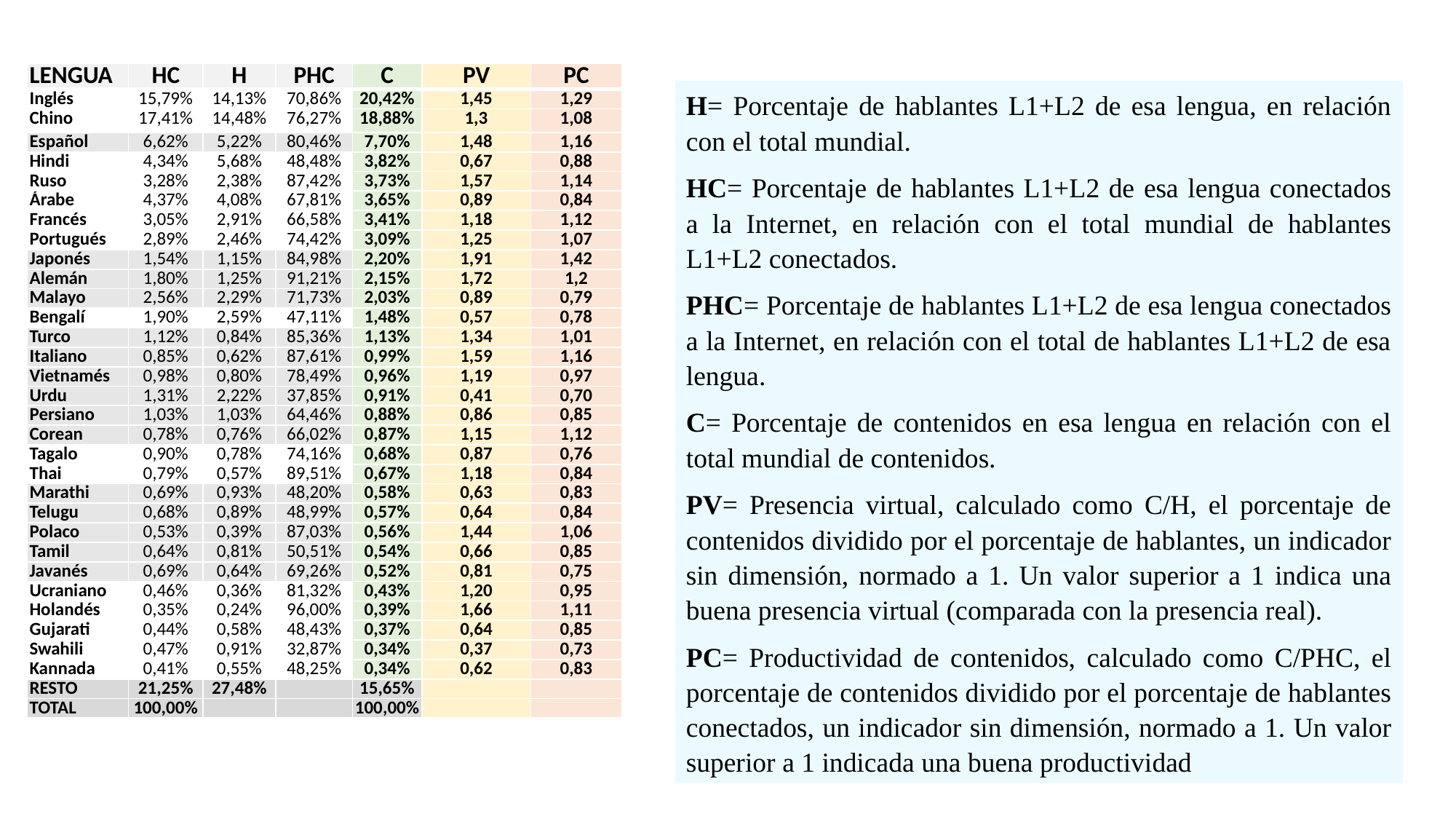

| LENGUA | HC | H | PHC | C | PV | PC |
| --- | --- | --- | --- | --- | --- | --- |
| Inglés | 15,79% | 14,13% | 70,86% | 20,42% | 1,45 | 1,29 |
| Chino | 17,41% | 14,48% | 76,27% | 18,88% | 1,3 | 1,08 |
| Español | 6,62% | 5,22% | 80,46% | 7,70% | 1,48 | 1,16 |
| Hindi | 4,34% | 5,68% | 48,48% | 3,82% | 0,67 | 0,88 |
| Ruso | 3,28% | 2,38% | 87,42% | 3,73% | 1,57 | 1,14 |
| Árabe | 4,37% | 4,08% | 67,81% | 3,65% | 0,89 | 0,84 |
| Francés | 3,05% | 2,91% | 66,58% | 3,41% | 1,18 | 1,12 |
| Portugués | 2,89% | 2,46% | 74,42% | 3,09% | 1,25 | 1,07 |
| Japonés | 1,54% | 1,15% | 84,98% | 2,20% | 1,91 | 1,42 |
| Alemán | 1,80% | 1,25% | 91,21% | 2,15% | 1,72 | 1,2 |
| Malayo | 2,56% | 2,29% | 71,73% | 2,03% | 0,89 | 0,79 |
| Bengalí | 1,90% | 2,59% | 47,11% | 1,48% | 0,57 | 0,78 |
| Turco | 1,12% | 0,84% | 85,36% | 1,13% | 1,34 | 1,01 |
| Italiano | 0,85% | 0,62% | 87,61% | 0,99% | 1,59 | 1,16 |
| Vietnamés | 0,98% | 0,80% | 78,49% | 0,96% | 1,19 | 0,97 |
| Urdu | 1,31% | 2,22% | 37,85% | 0,91% | 0,41 | 0,70 |
| Persiano | 1,03% | 1,03% | 64,46% | 0,88% | 0,86 | 0,85 |
| Corean | 0,78% | 0,76% | 66,02% | 0,87% | 1,15 | 1,12 |
| Tagalo | 0,90% | 0,78% | 74,16% | 0,68% | 0,87 | 0,76 |
| Thai | 0,79% | 0,57% | 89,51% | 0,67% | 1,18 | 0,84 |
| Marathi | 0,69% | 0,93% | 48,20% | 0,58% | 0,63 | 0,83 |
| Telugu | 0,68% | 0,89% | 48,99% | 0,57% | 0,64 | 0,84 |
| Polaco | 0,53% | 0,39% | 87,03% | 0,56% | 1,44 | 1,06 |
| Tamil | 0,64% | 0,81% | 50,51% | 0,54% | 0,66 | 0,85 |
| Javanés | 0,69% | 0,64% | 69,26% | 0,52% | 0,81 | 0,75 |
| Ucraniano | 0,46% | 0,36% | 81,32% | 0,43% | 1,20 | 0,95 |
| Holandés | 0,35% | 0,24% | 96,00% | 0,39% | 1,66 | 1,11 |
| Gujarati | 0,44% | 0,58% | 48,43% | 0,37% | 0,64 | 0,85 |
| Swahili | 0,47% | 0,91% | 32,87% | 0,34% | 0,37 | 0,73 |
| Kannada | 0,41% | 0,55% | 48,25% | 0,34% | 0,62 | 0,83 |
| RESTO | 21,25% | 27,48% |  | 15,65% |  |  |
| TOTAL | 100,00% |  |  | 100,00% |  |  |
H= Porcentaje de hablantes L1+L2 de esa lengua, en relación con el total mundial.
HC= Porcentaje de hablantes L1+L2 de esa lengua conectados a la Internet, en relación con el total mundial de hablantes L1+L2 conectados.
PHC= Porcentaje de hablantes L1+L2 de esa lengua conectados a la Internet, en relación con el total de hablantes L1+L2 de esa lengua.
C= Porcentaje de contenidos en esa lengua en relación con el total mundial de contenidos.
PV= Presencia virtual, calculado como C/H, el porcentaje de contenidos dividido por el porcentaje de hablantes, un indicador sin dimensión, normado a 1. Un valor superior a 1 indica una buena presencia virtual (comparada con la presencia real).
PC= Productividad de contenidos, calculado como C/PHC, el porcentaje de contenidos dividido por el porcentaje de hablantes conectados, un indicador sin dimensión, normado a 1. Un valor superior a 1 indicada una buena productividad